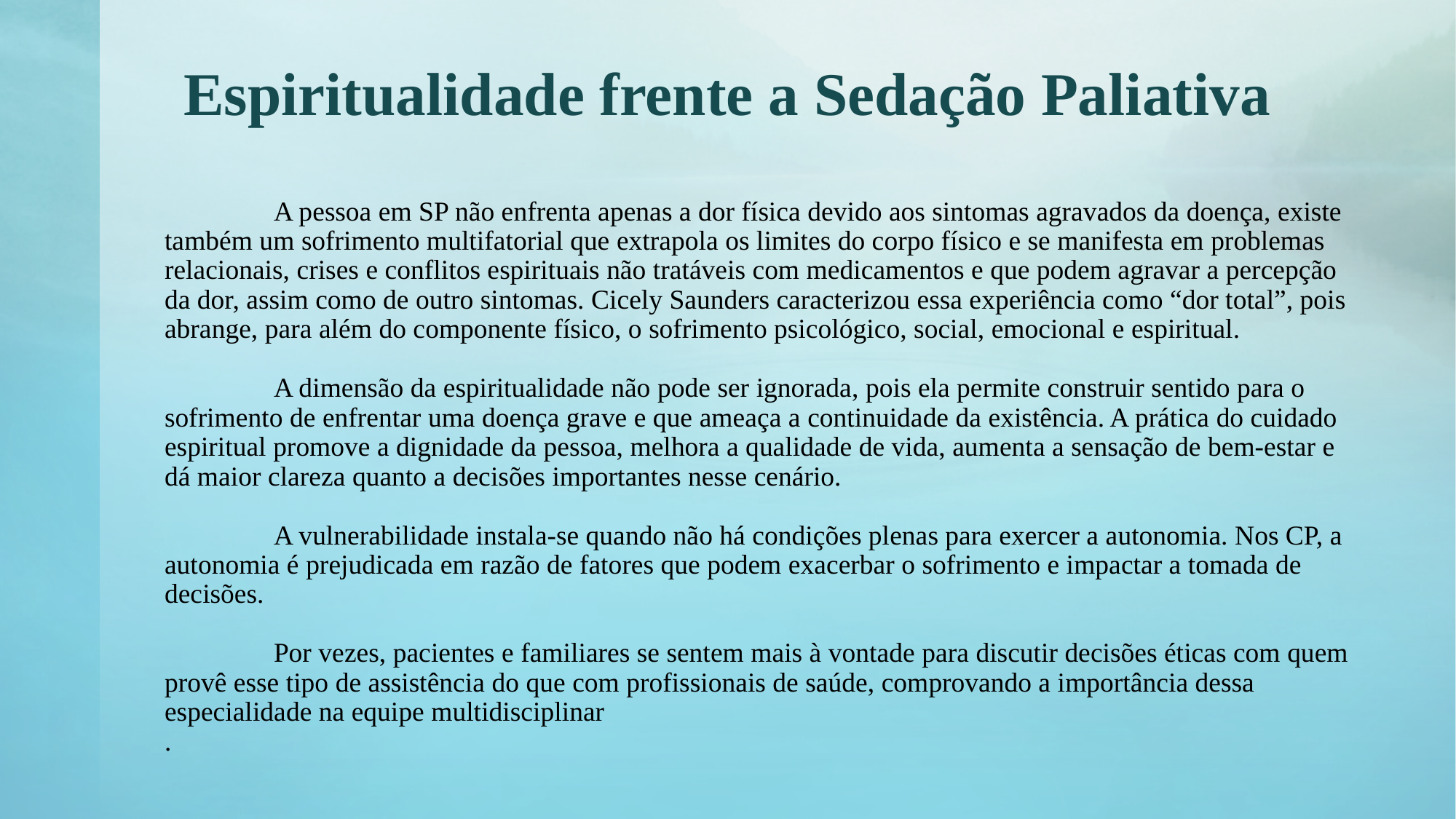

# Espiritualidade frente a Sedação Paliativa
	A pessoa em SP não enfrenta apenas a dor física devido aos sintomas agravados da doença, existe também um sofrimento multifatorial que extrapola os limites do corpo físico e se manifesta em problemas relacionais, crises e conflitos espirituais não tratáveis com medicamentos e que podem agravar a percepção da dor, assim como de outro sintomas. Cicely Saunders caracterizou essa experiência como “dor total”, pois abrange, para além do componente físico, o sofrimento psicológico, social, emocional e espiritual.

	A dimensão da espiritualidade não pode ser ignorada, pois ela permite construir sentido para o sofrimento de enfrentar uma doença grave e que ameaça a continuidade da existência. A prática do cuidado espiritual promove a dignidade da pessoa, melhora a qualidade de vida, aumenta a sensação de bem-estar e dá maior clareza quanto a decisões importantes nesse cenário.

 	A vulnerabilidade instala-se quando não há condições plenas para exercer a autonomia. Nos CP, a autonomia é prejudicada em razão de fatores que podem exacerbar o sofrimento e impactar a tomada de decisões.

 	Por vezes, pacientes e familiares se sentem mais à vontade para discutir decisões éticas com quem provê esse tipo de assistência do que com profissionais de saúde, comprovando a importância dessa especialidade na equipe multidisciplinar
.